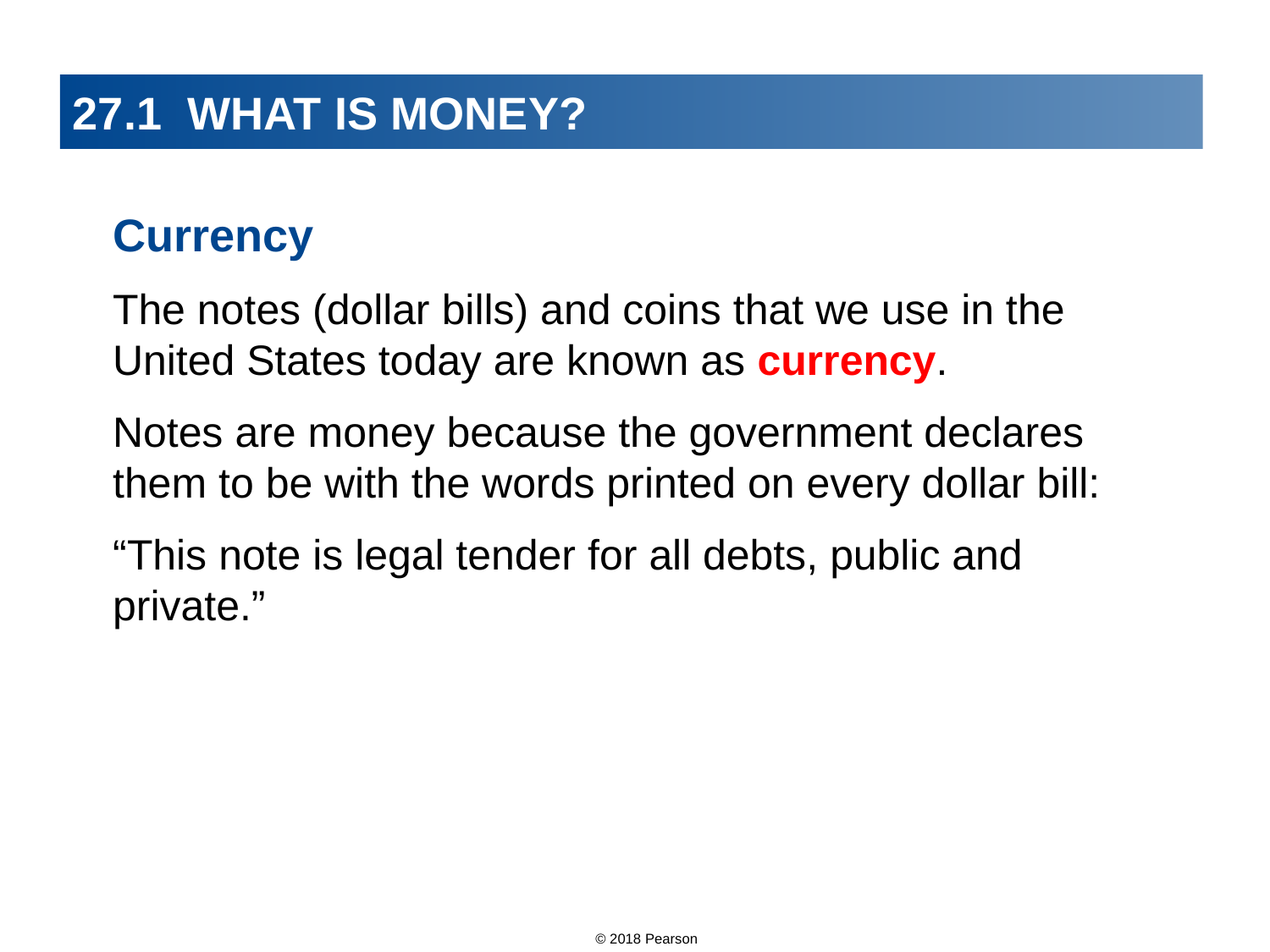

# 27.1  WHAT IS MONEY?
Currency
The notes (dollar bills) and coins that we use in the United States today are known as currency.
Notes are money because the government declares them to be with the words printed on every dollar bill:
“This note is legal tender for all debts, public and private.”